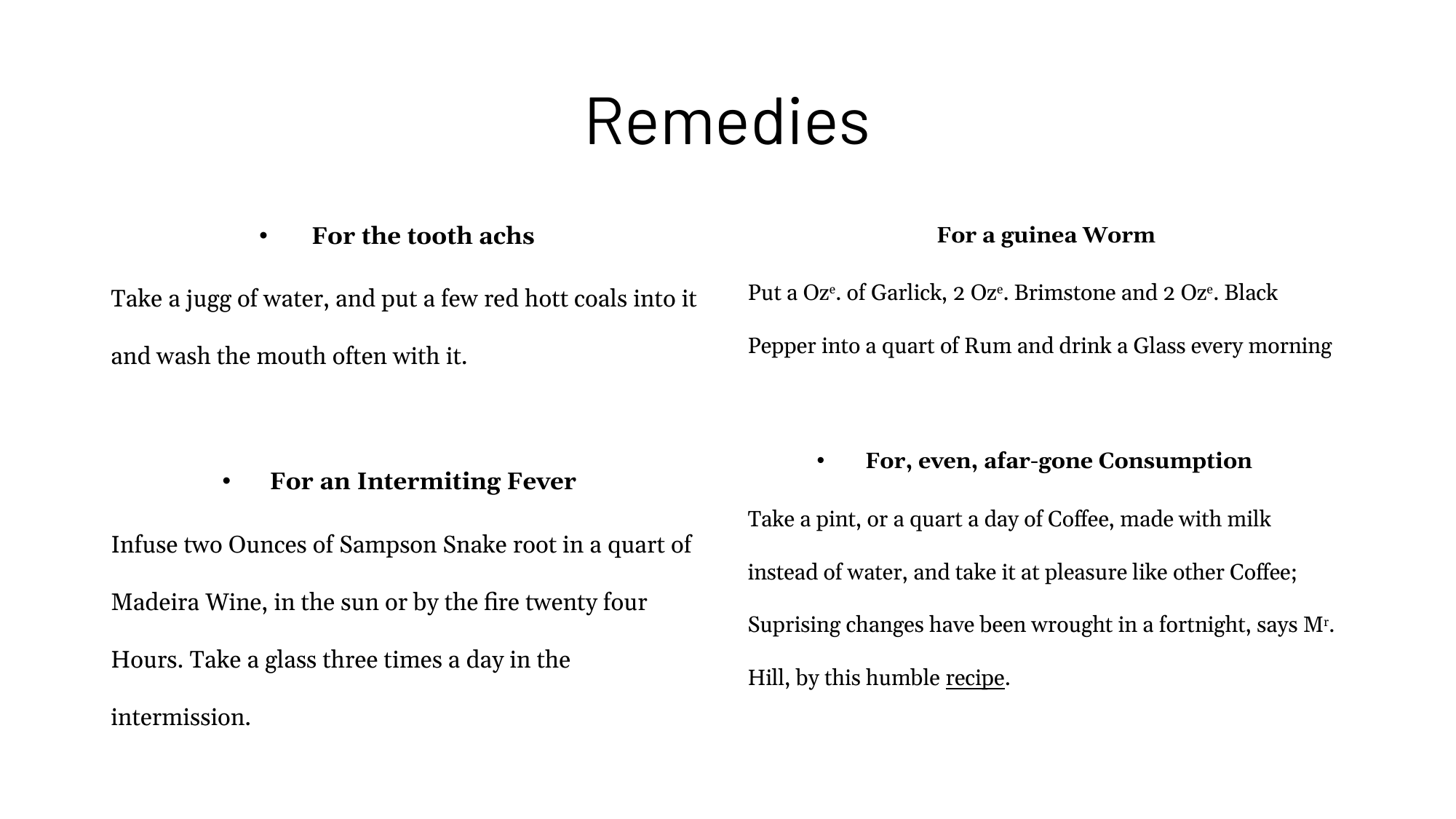

# Remedies
For the tooth achs
Take a jugg of water, and put a few red hott coals into it and wash the mouth often with it.

For an Intermiting Fever
Infuse two Ounces of Sampson Snake root in a quart of Madeira Wine, in the sun or by the fire twenty four Hours. Take a glass three times a day in the intermission.

For a guinea Worm
Put a Oze. of Garlick, 2 Oze. Brimstone and 2 Oze. Black Pepper into a quart of Rum and drink a Glass every morning

For, even, afar-gone Consumption
Take a pint, or a quart a day of Coffee, made with milk instead of water, and take it at pleasure like other Coffee; Suprising changes have been wrought in a fortnight, says Mr. Hill, by this humble recipe.